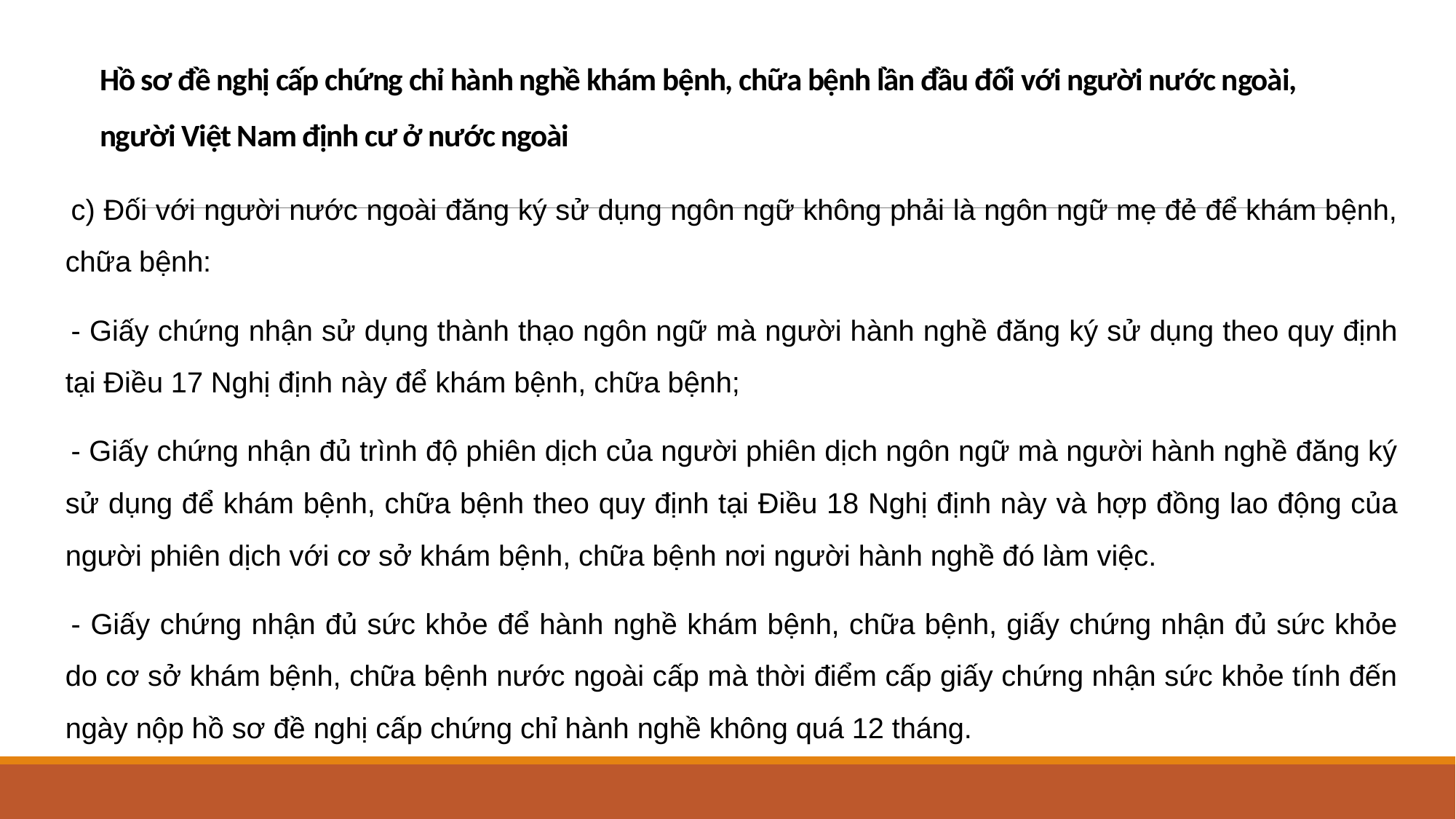

# Hồ sơ đề nghị cấp chứng chỉ hành nghề khám bệnh, chữa bệnh lần đầu đối với người nước ngoài, người Việt Nam định cư ở nước ngoài
c) Đối với người nước ngoài đăng ký sử dụng ngôn ngữ không phải là ngôn ngữ mẹ đẻ để khám bệnh, chữa bệnh:
- Giấy chứng nhận sử dụng thành thạo ngôn ngữ mà người hành nghề đăng ký sử dụng theo quy định tại Điều 17 Nghị định này để khám bệnh, chữa bệnh;
- Giấy chứng nhận đủ trình độ phiên dịch của người phiên dịch ngôn ngữ mà người hành nghề đăng ký sử dụng để khám bệnh, chữa bệnh theo quy định tại Điều 18 Nghị định này và hợp đồng lao động của người phiên dịch với cơ sở khám bệnh, chữa bệnh nơi người hành nghề đó làm việc.
- Giấy chứng nhận đủ sức khỏe để hành nghề khám bệnh, chữa bệnh, giấy chứng nhận đủ sức khỏe do cơ sở khám bệnh, chữa bệnh nước ngoài cấp mà thời điểm cấp giấy chứng nhận sức khỏe tính đến ngày nộp hồ sơ đề nghị cấp chứng chỉ hành nghề không quá 12 tháng.